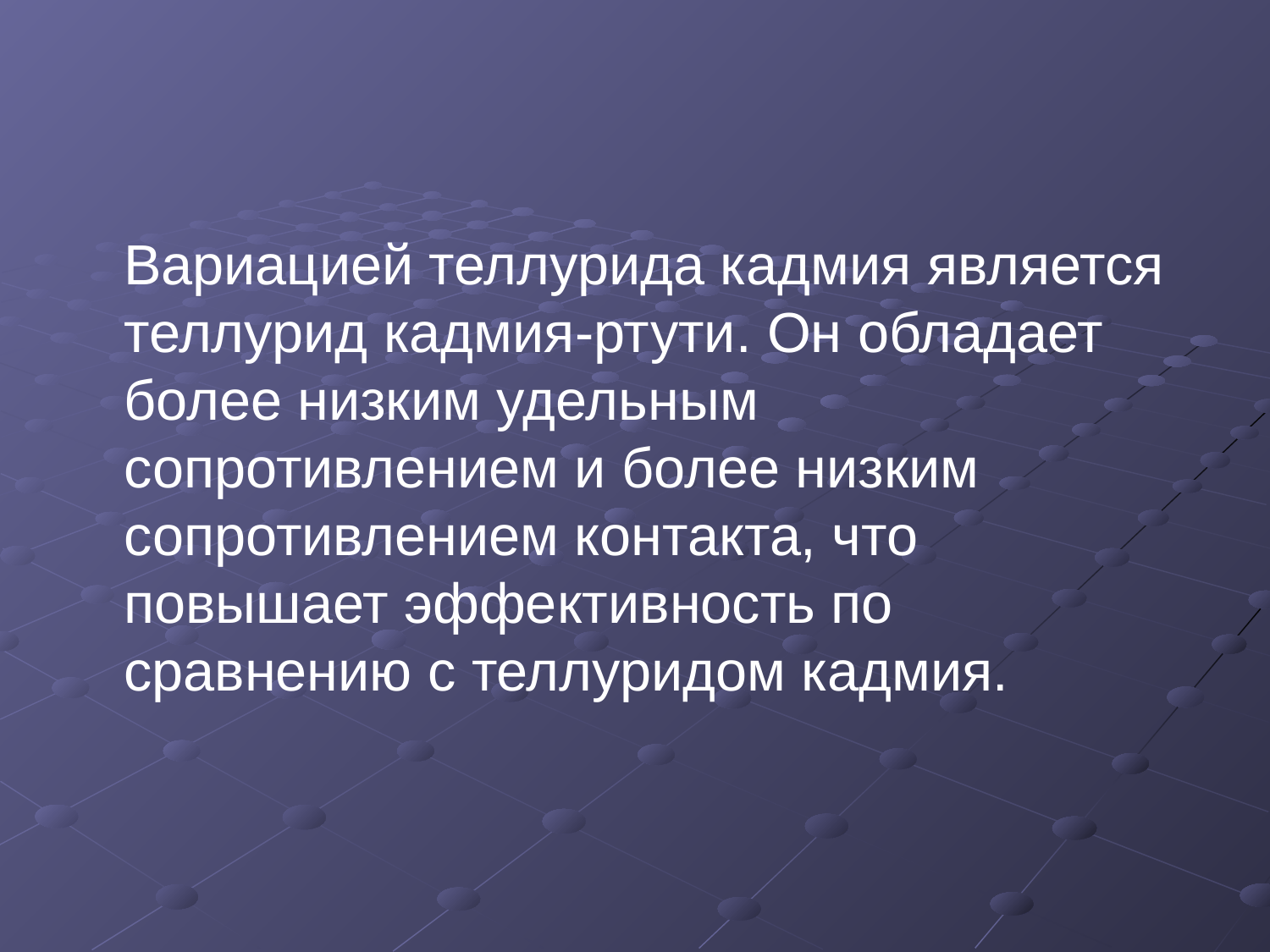

#
	Вариацией теллурида кадмия является теллурид кадмия-ртути. Он обладает более низким удельным сопротивлением и более низким сопротивлением контакта, что повышает эффективность по сравнению с теллуридом кадмия.